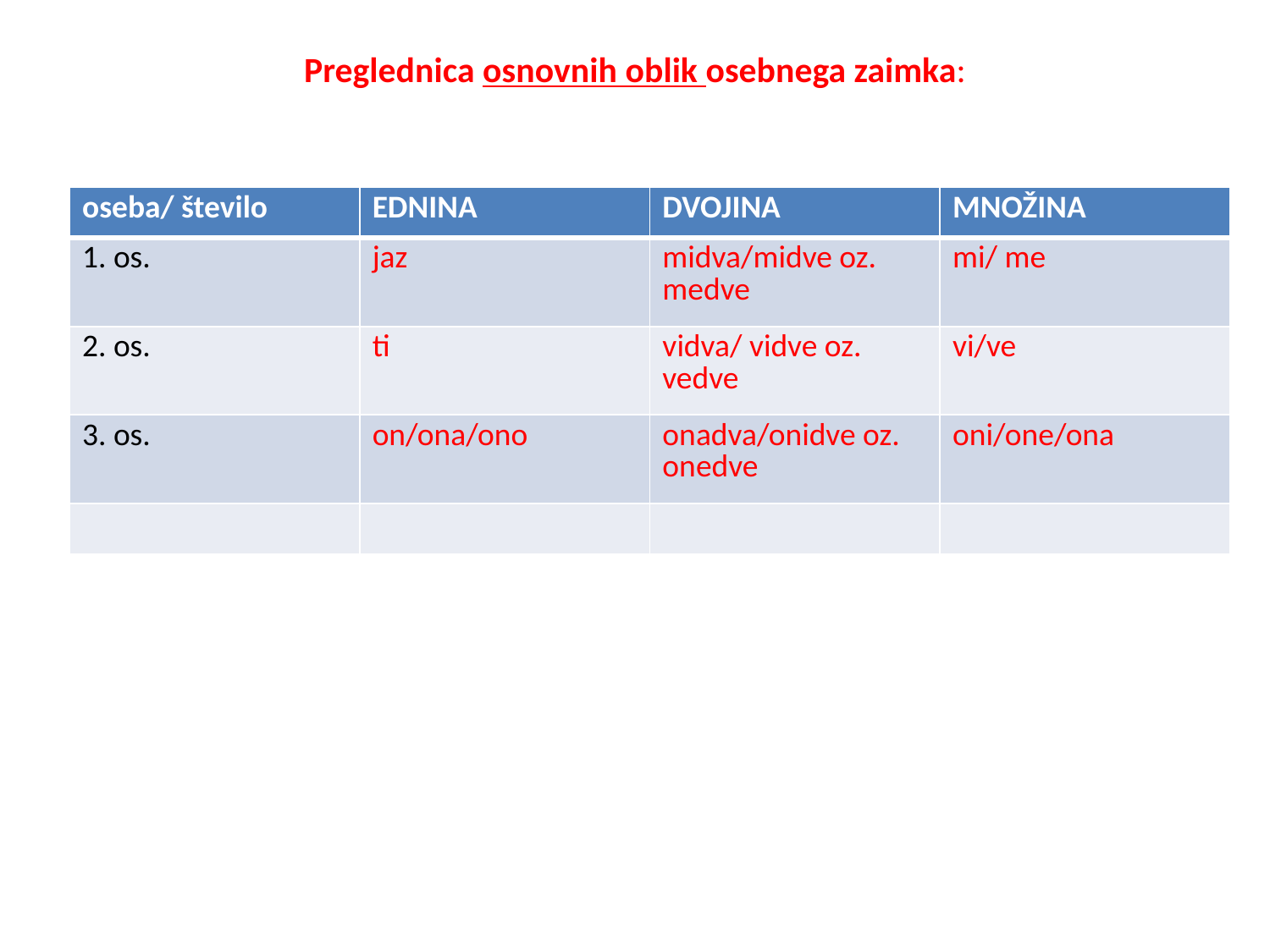

# Preglednica osnovnih oblik osebnega zaimka:
| oseba/ število | EDNINA | DVOJINA | MNOŽINA |
| --- | --- | --- | --- |
| 1. os. | jaz | midva/midve oz. medve | mi/ me |
| 2. os. | ti | vidva/ vidve oz. vedve | vi/ve |
| 3. os. | on/ona/ono | onadva/onidve oz. onedve | oni/one/ona |
|  |  |  |  |